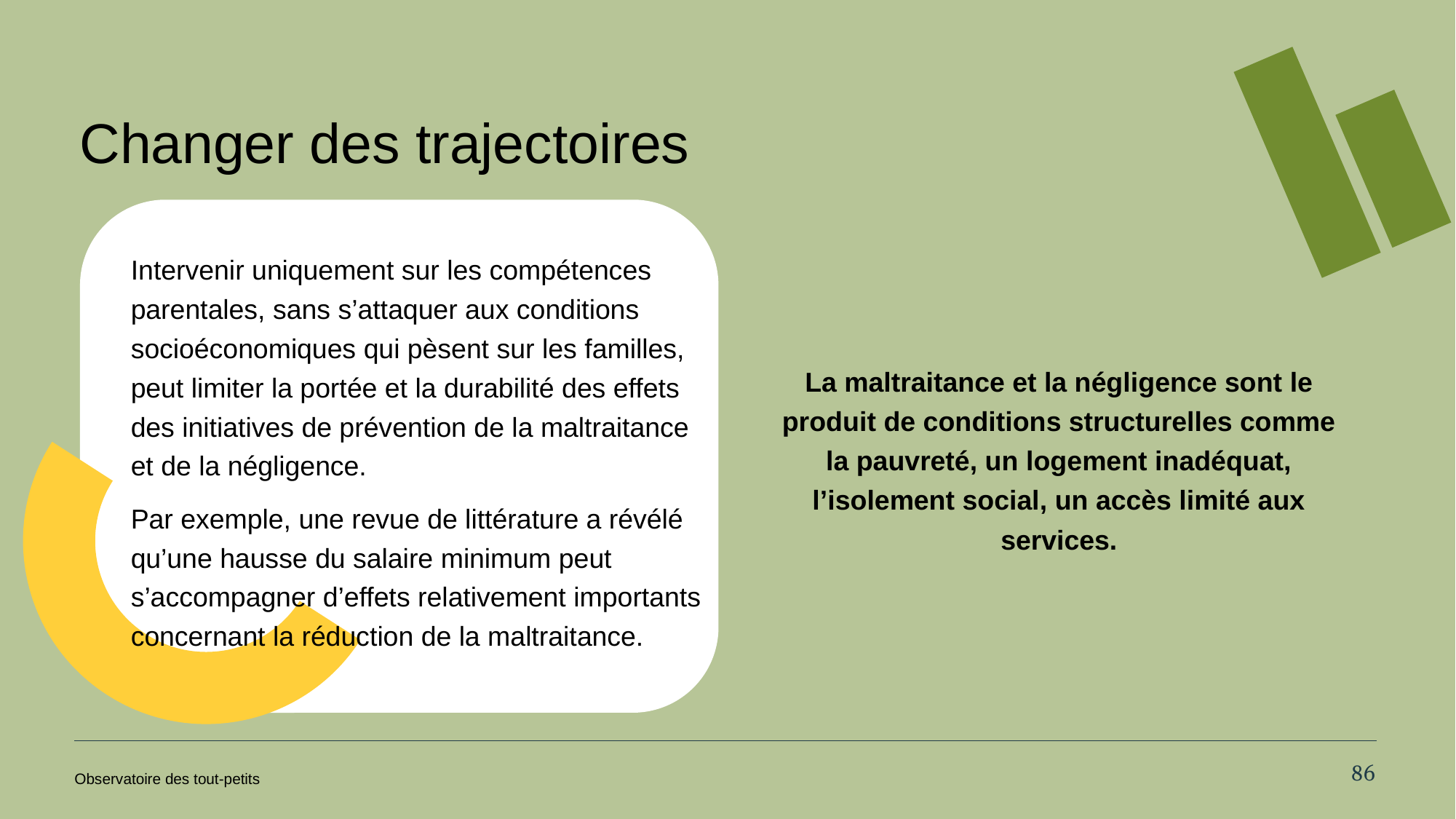

# Changer des trajectoires

Intervenir uniquement sur les compétences parentales, sans s’attaquer aux conditions socioéconomiques qui pèsent sur les familles, peut limiter la portée et la durabilité des effets des initiatives de prévention de la maltraitance et de la négligence.

Par exemple, une revue de littérature a révélé
qu’une hausse du salaire minimum peut
s’accompagner d’effets relativement importants
concernant la réduction de la maltraitance.
La maltraitance et la négligence sont le produit de conditions structurelles comme la pauvreté, un logement inadéquat, l’isolement social, un accès limité aux services.

86
Observatoire des tout-petits